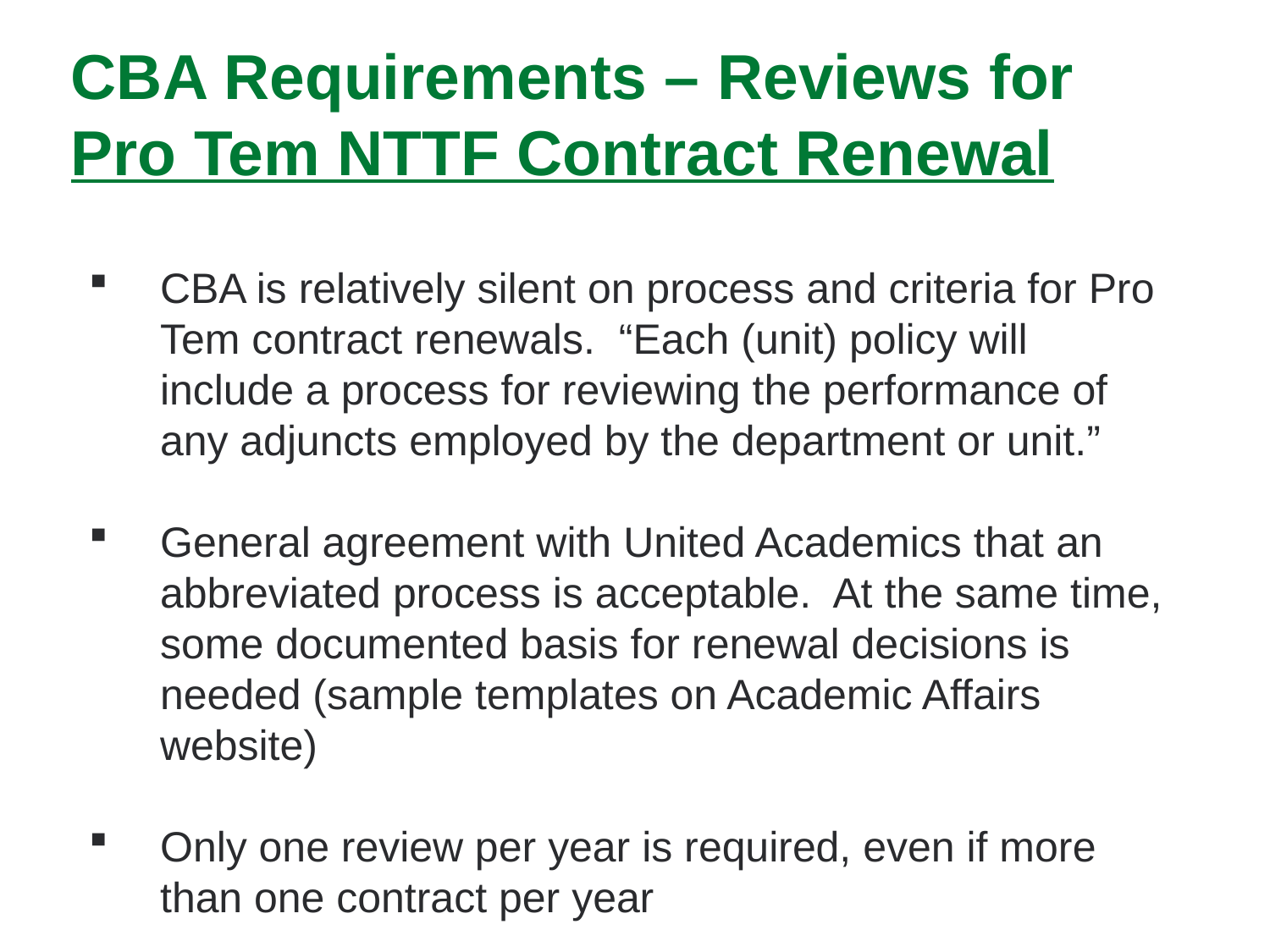

CBA Requirements – Reviews for Pro Tem NTTF Contract Renewal
CBA is relatively silent on process and criteria for Pro Tem contract renewals.  “Each (unit) policy will include a process for reviewing the performance of any adjuncts employed by the department or unit.”

General agreement with United Academics that an abbreviated process is acceptable.  At the same time, some documented basis for renewal decisions is needed (sample templates on Academic Affairs website)

Only one review per year is required, even if more than one contract per year